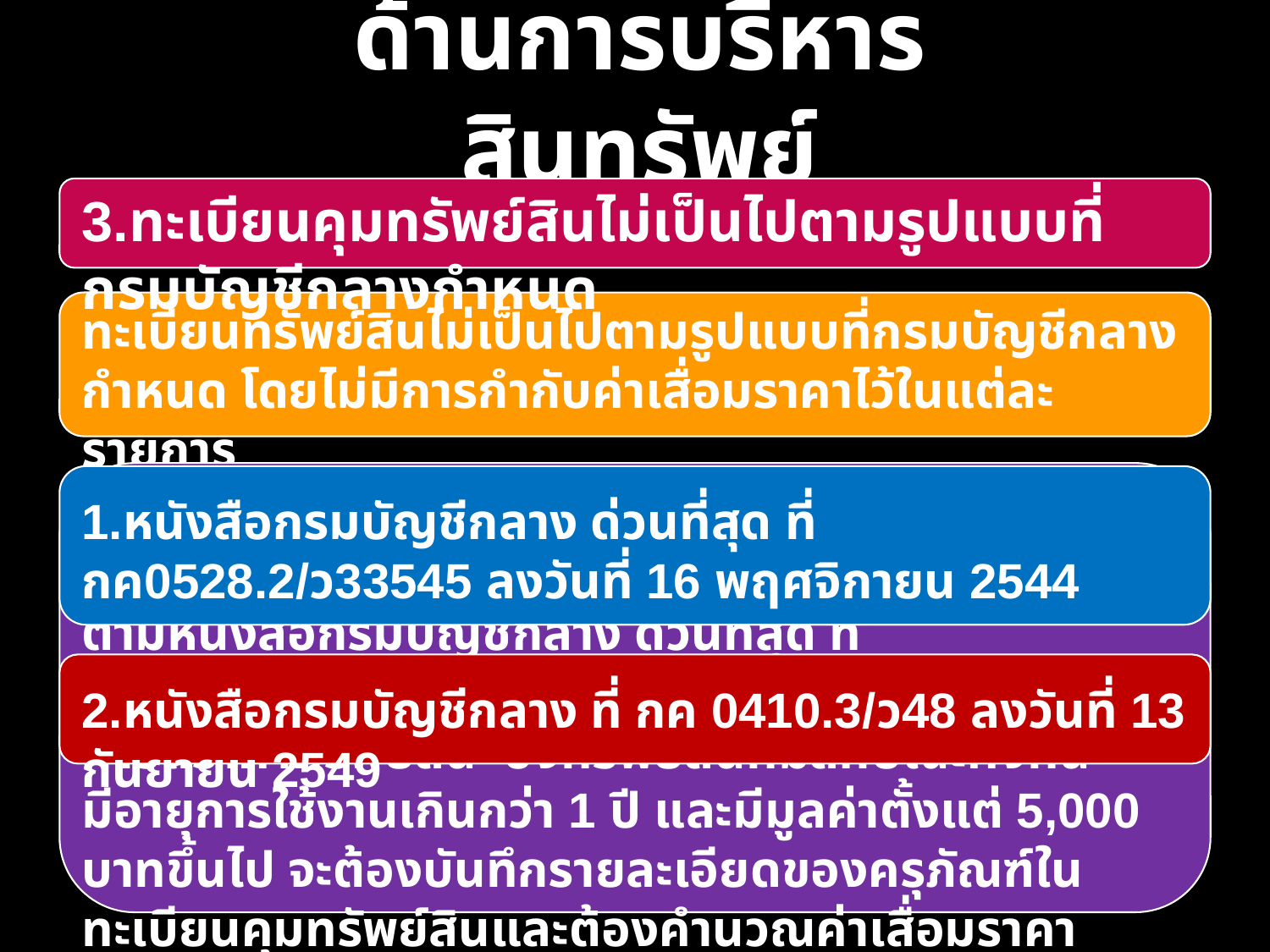

ด้านการบริหารสินทรัพย์

3.ทะเบียนคุมทรัพย์สินไม่เป็นไปตามรูปแบบที่กรมบัญชีกลางกำหนด

ทะเบียนทรัพย์สินไม่เป็นไปตามรูปแบบที่กรมบัญชีกลางกำหนด โดยไม่มีการกำกับค่าเสื่อมราคาไว้ในแต่ละรายการ

ควรจัดทำทะเบียนให้เป็นไปตามรูปแบบที่กรมบัญชีกลางกำหนด รวมถึงวิธีการได้มาและค่าเสื่อมราคาทรัพย์สินตามหนังสือกรมบัญชีกลาง ด่วนที่สุด ที่ กค0528.2/ว33545 ลงวันที่ 16 พฤศจิกายน 2544 เรื่องการตีราคาทรัพย์สิน  ซึ่งทรัพย์สินที่มีลักษณะคงทน มีอายุการใช้งานเกินกว่า 1 ปี และมีมูลค่าตั้งแต่ 5,000 บาทขึ้นไป จะต้องบันทึกรายละเอียดของครุภัณฑ์ในทะเบียนคุมทรัพย์สินและต้องคำนวณค่าเสื่อมราคาประจำปี และตามหนังสือกรมบัญชีกลาง ที่ กค 0410.3/ว48 ลงวันที่ 13 กันยายน 2549 เรื่องการบันทึกบัญชีวัสดุหรือครุภัณฑ์
1.หนังสือกรมบัญชีกลาง ด่วนที่สุด ที่ กค0528.2/ว33545 ลงวันที่ 16 พฤศจิกายน 2544

2.หนังสือกรมบัญชีกลาง ที่ กค 0410.3/ว48 ลงวันที่ 13 กันยายน 2549